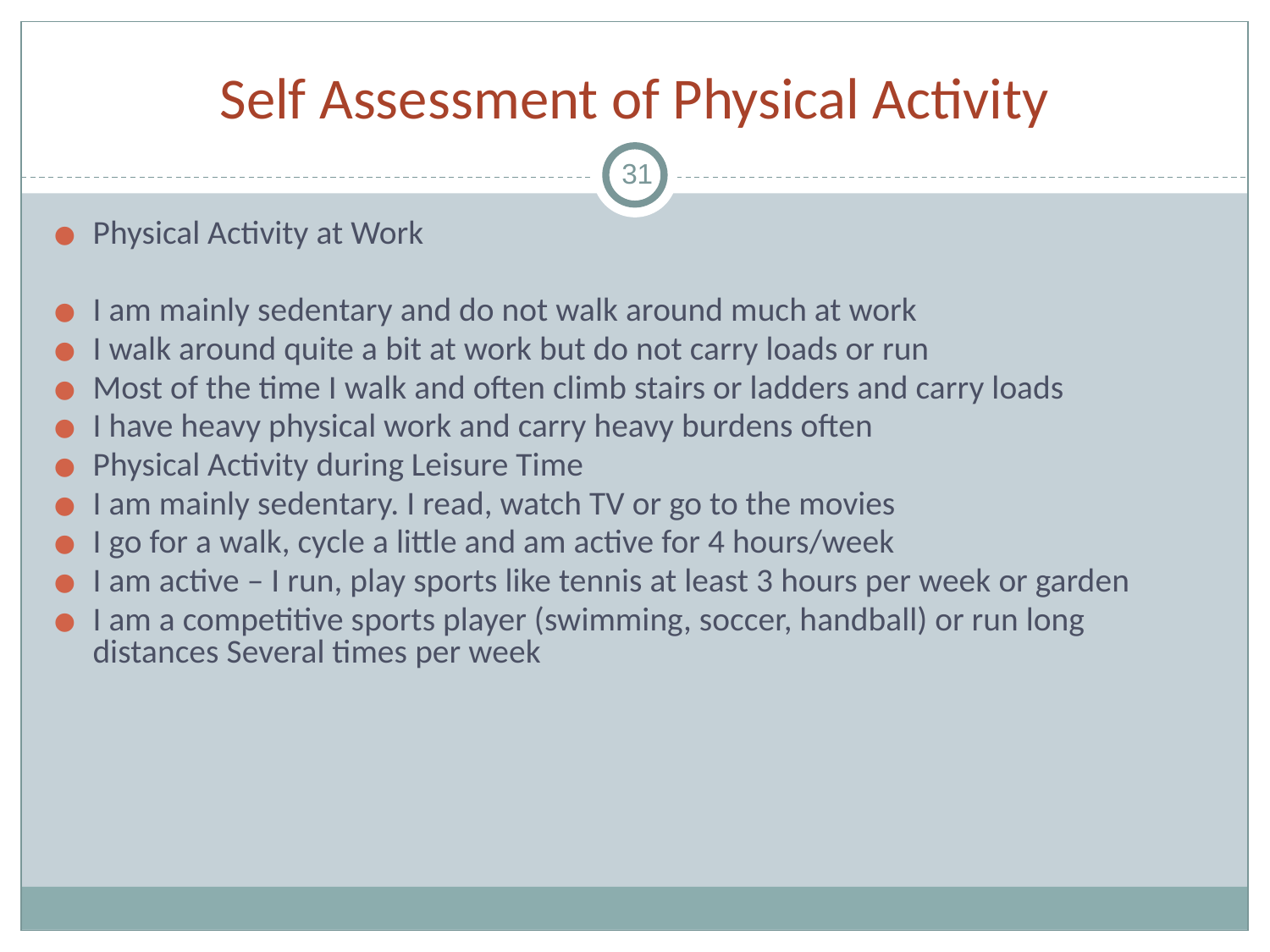

# Self Assessment of Physical Activity
31
Physical Activity at Work

I am mainly sedentary and do not walk around much at work
I walk around quite a bit at work but do not carry loads or run
Most of the time I walk and often climb stairs or ladders and carry loads
I have heavy physical work and carry heavy burdens often
Physical Activity during Leisure Time
I am mainly sedentary. I read, watch TV or go to the movies
I go for a walk, cycle a little and am active for 4 hours/week
I am active – I run, play sports like tennis at least 3 hours per week or garden
I am a competitive sports player (swimming, soccer, handball) or run long distances Several times per week